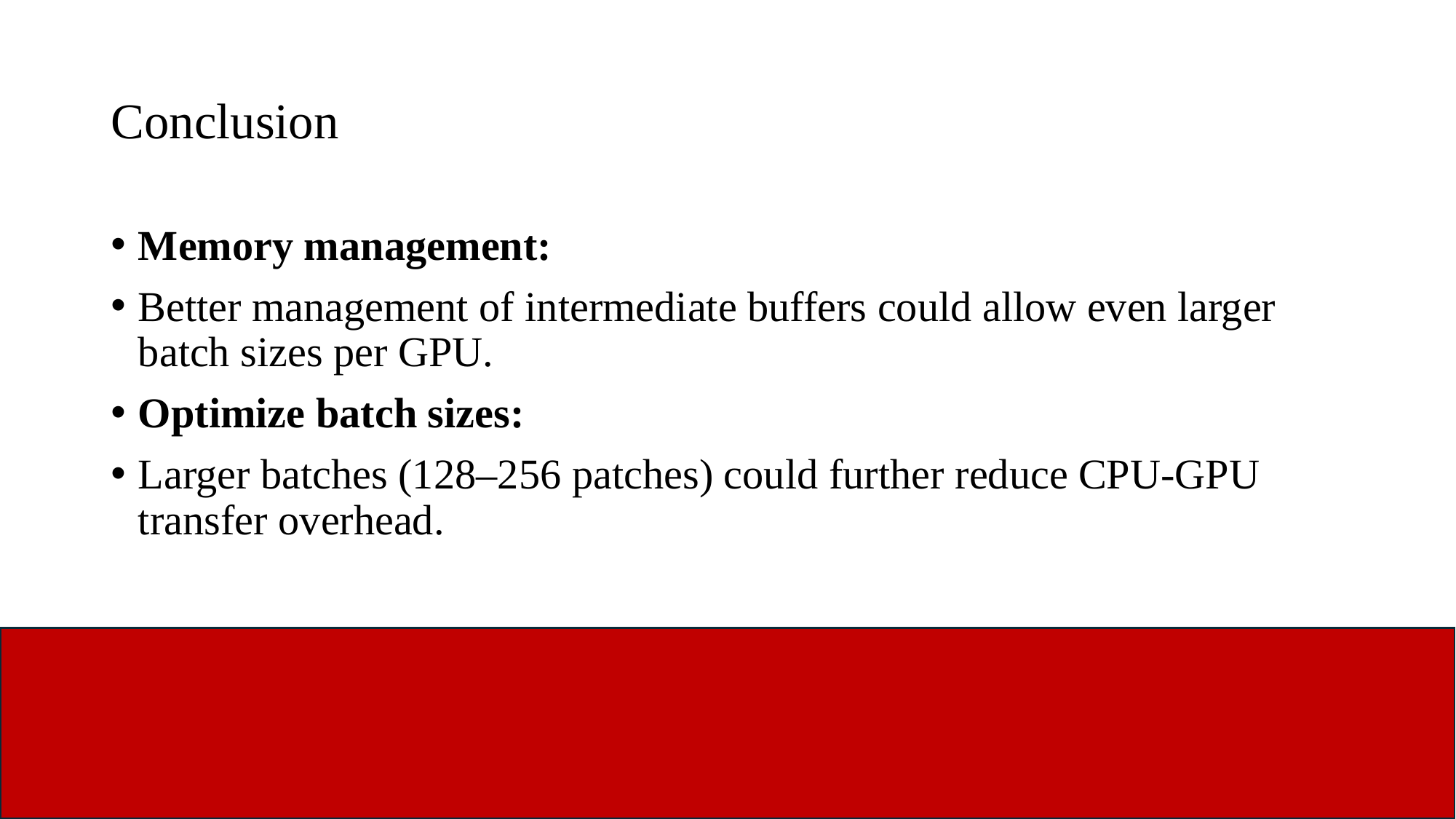

# Conclusion
Memory management:
Better management of intermediate buffers could allow even larger batch sizes per GPU.
Optimize batch sizes:
Larger batches (128–256 patches) could further reduce CPU-GPU transfer overhead.